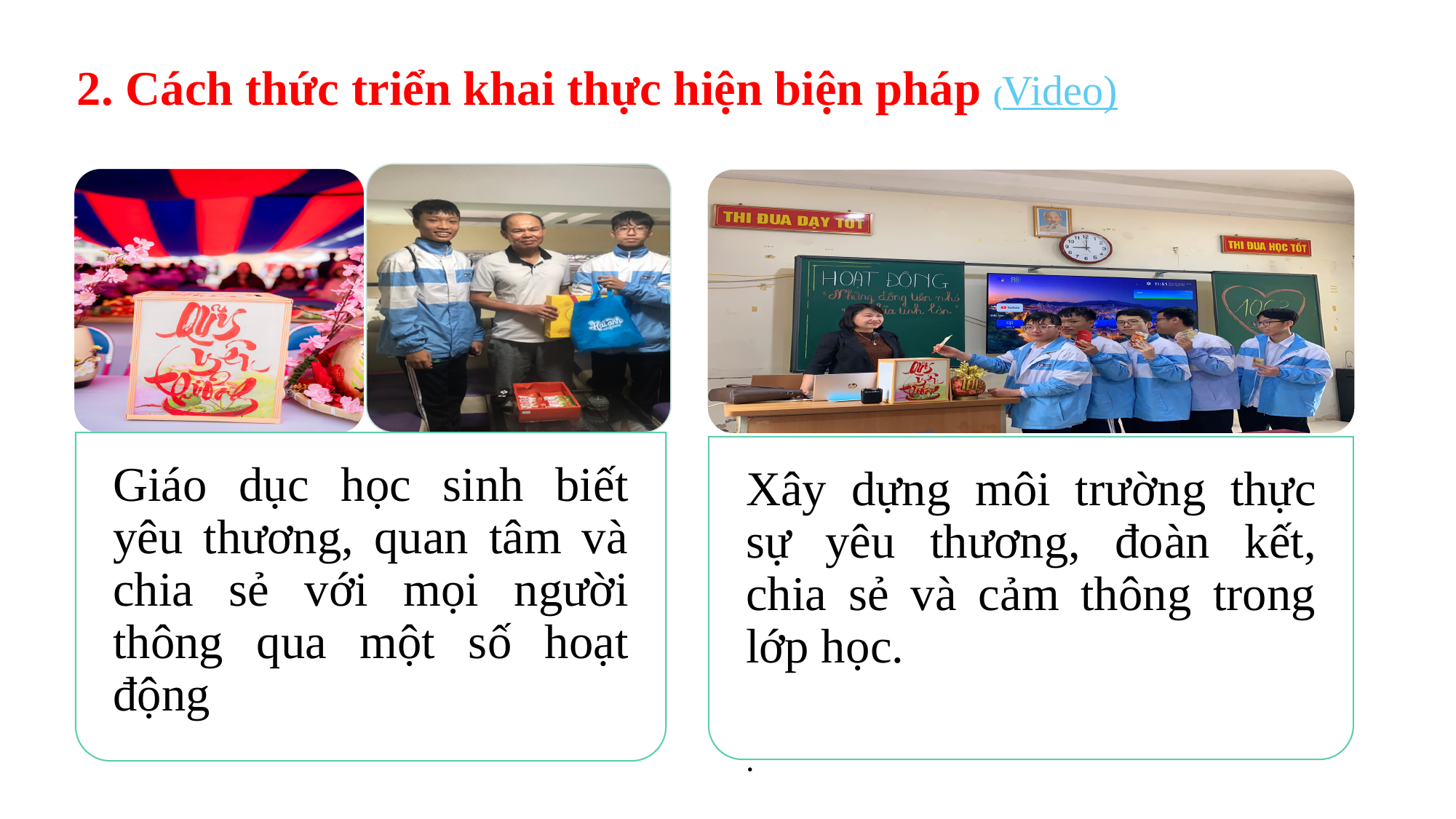

# 2. Cách thức triển khai thực hiện biện pháp (Video)
Giáo dục học sinh biết yêu thương, quan tâm và chia sẻ với mọi người thông qua một số hoạt động
Xây dựng môi trường thực sự yêu thương, đoàn kết, chia sẻ và cảm thông trong lớp học.

.